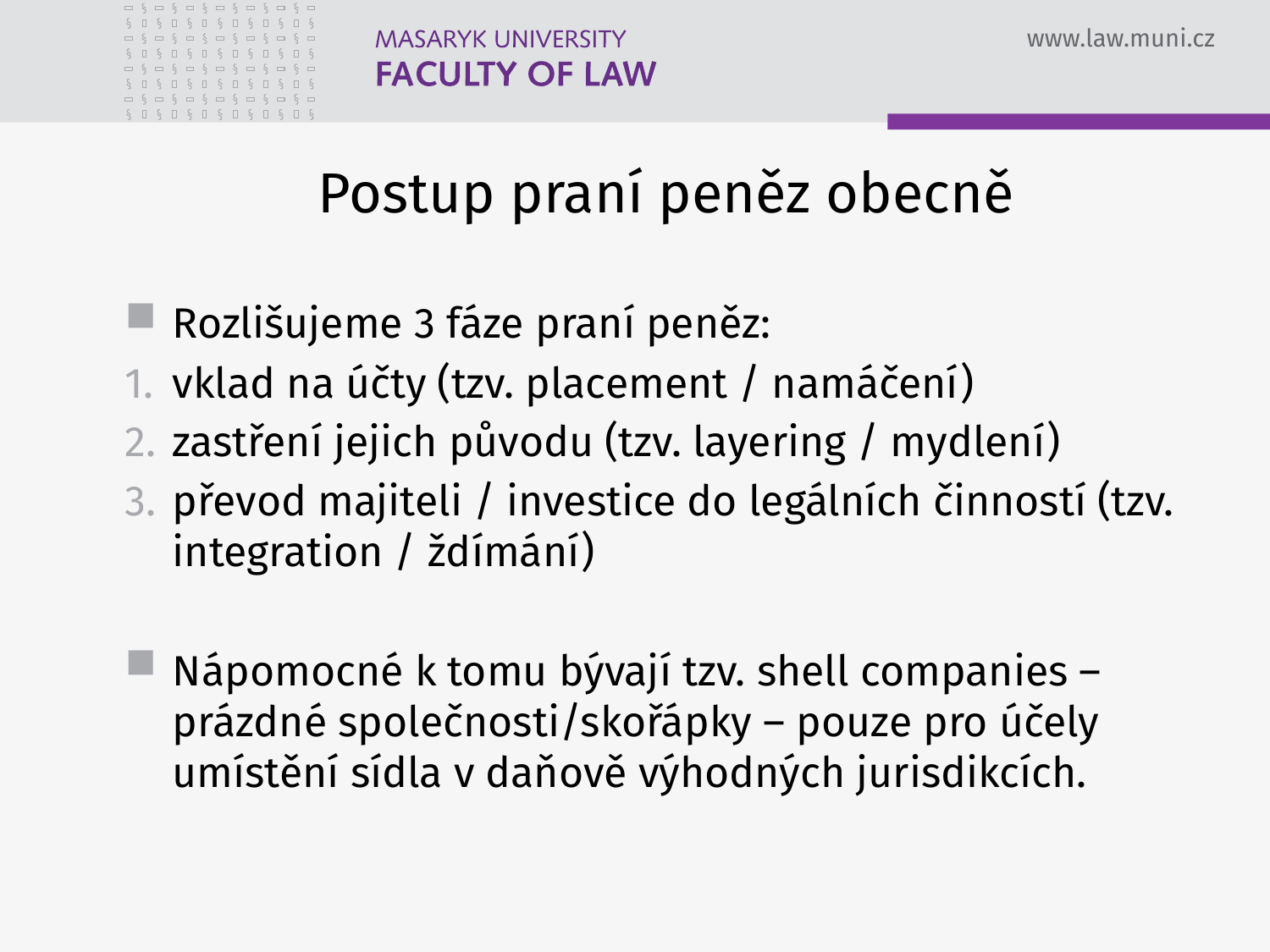

# Postup praní peněz obecně
Rozlišujeme 3 fáze praní peněz:
vklad na účty (tzv. placement / namáčení)
zastření jejich původu (tzv. layering / mydlení)
převod majiteli / investice do legálních činností (tzv. integration / ždímání)

Nápomocné k tomu bývají tzv. shell companies – prázdné společnosti/skořápky – pouze pro účely umístění sídla v daňově výhodných jurisdikcích.